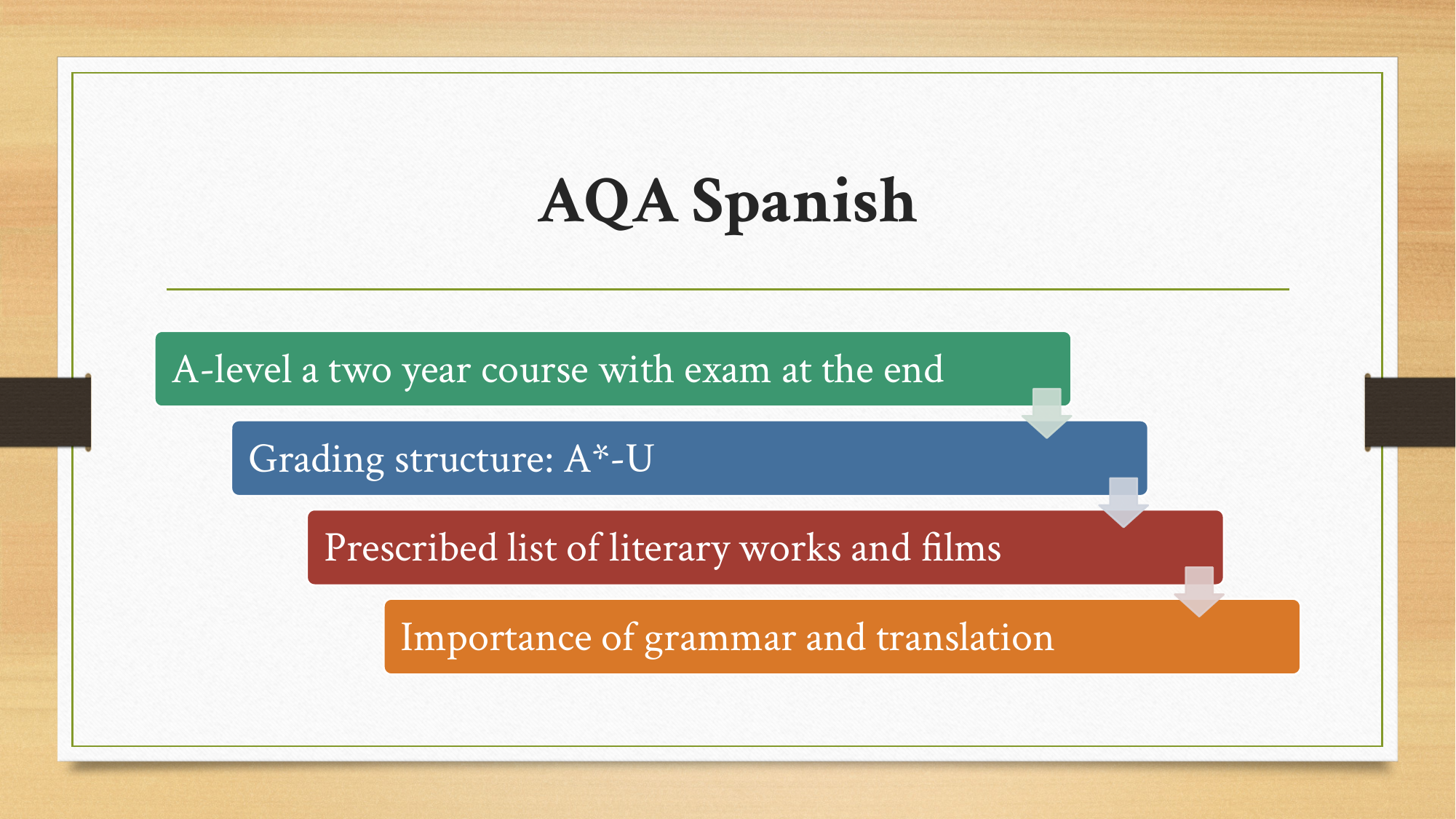

# AQA Spanish
A-level a two year course with exam at the end
Grading structure: A*-U
Prescribed list of literary works and films
Importance of grammar and translation